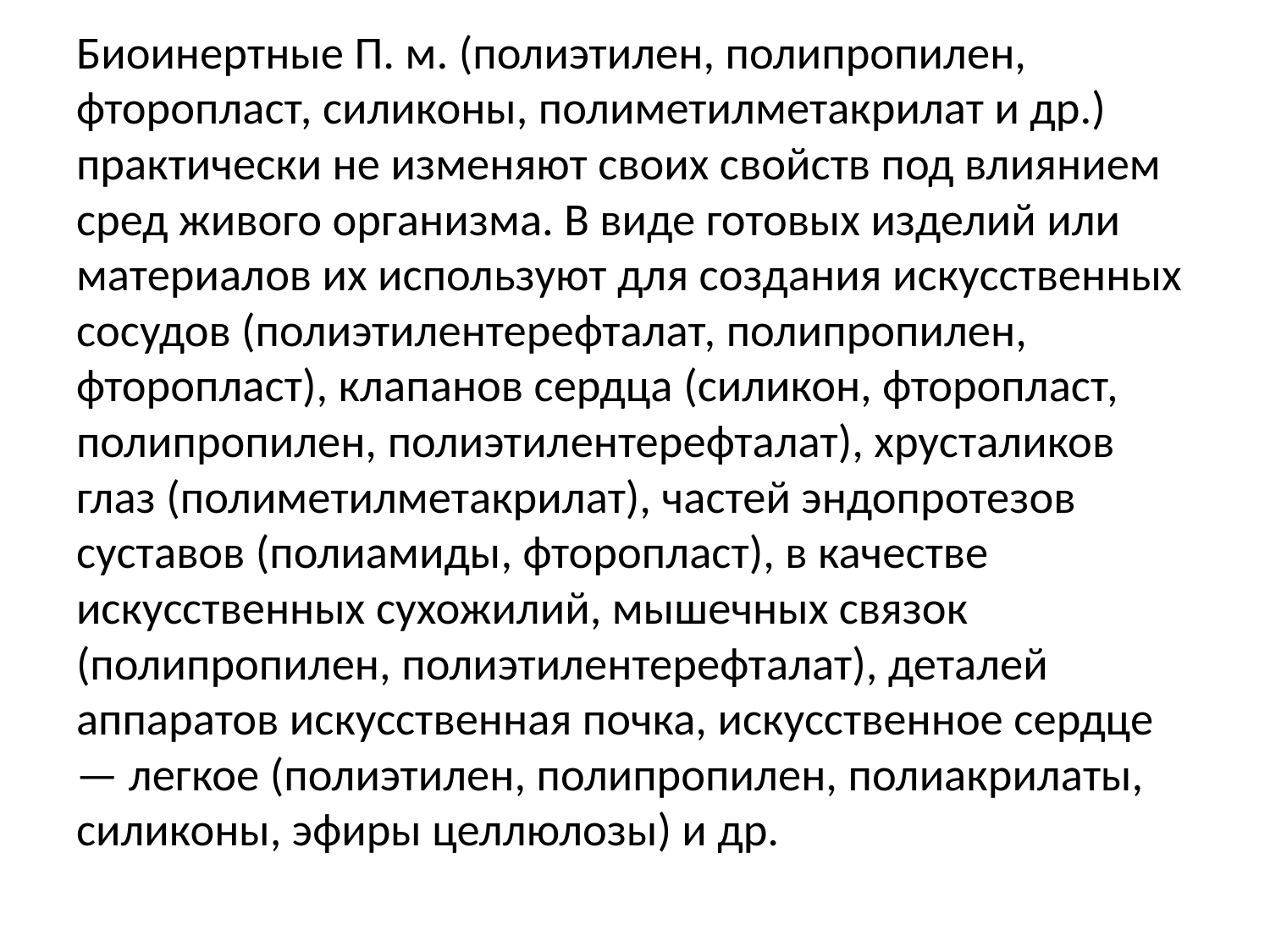

Биоинертные П. м. (полиэтилен, полипропилен, фторопласт, силиконы, полиметилметакрилат и др.) практически не изменяют своих свойств под влиянием сред живого организма. В виде готовых изделий или материалов их используют для создания искусственных сосудов (полиэтилентерефталат, полипропилен, фторопласт), клапанов сердца (силикон, фторопласт, полипропилен, полиэтилентерефталат), хрусталиков глаз (полиметилметакрилат), частей эндопротезов суставов (полиамиды, фторопласт), в качестве искусственных сухожилий, мышечных связок (полипропилен, полиэтилентерефталат), деталей аппаратов искусственная почка, искусственное сердце — легкое (полиэтилен, полипропилен, полиакрилаты, силиконы, эфиры целлюлозы) и др.